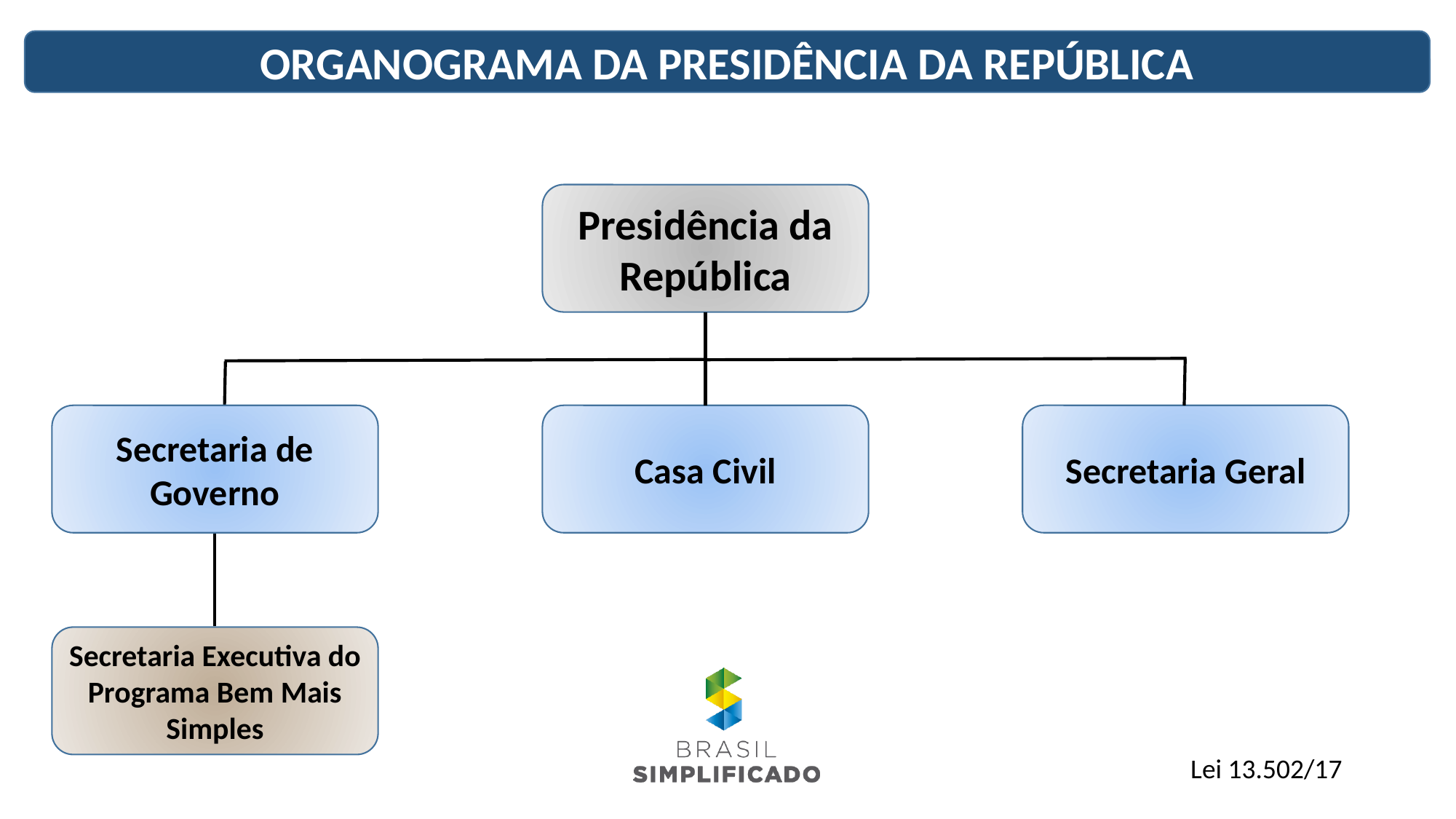

ORGANOGRAMA DA PRESIDÊNCIA DA REPÚBLICA
Presidência da República
Secretaria de Governo
Casa Civil
Secretaria Geral
Secretaria Executiva do Programa Bem Mais Simples
Lei 13.502/17